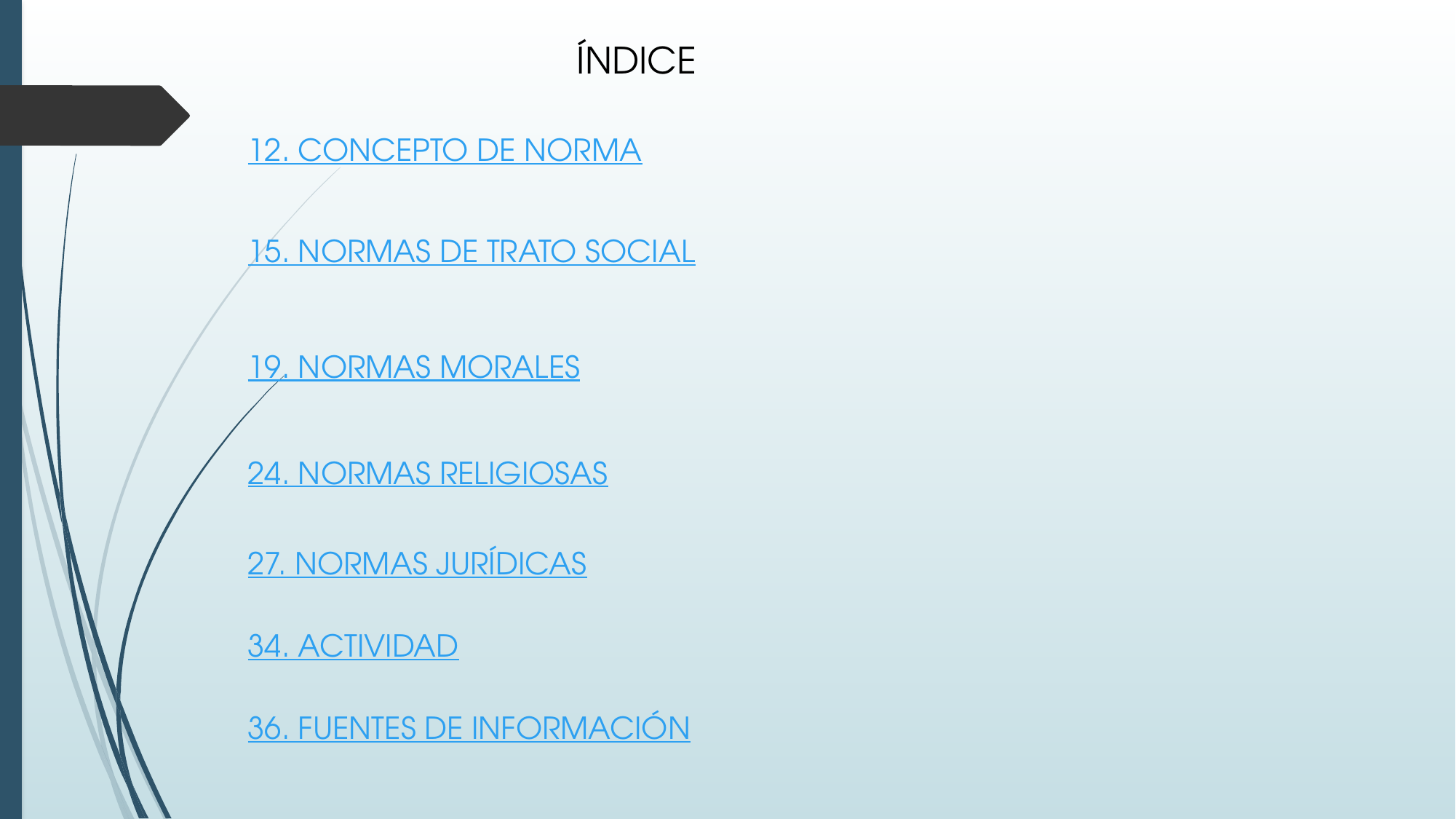

ÍNDICE
12. CONCEPTO DE NORMA
15. NORMAS DE TRATO SOCIAL
19. NORMAS MORALES
24. NORMAS RELIGIOSAS
27. NORMAS JURÍDICAS
34. ACTIVIDAD
36. FUENTES DE INFORMACIÓN